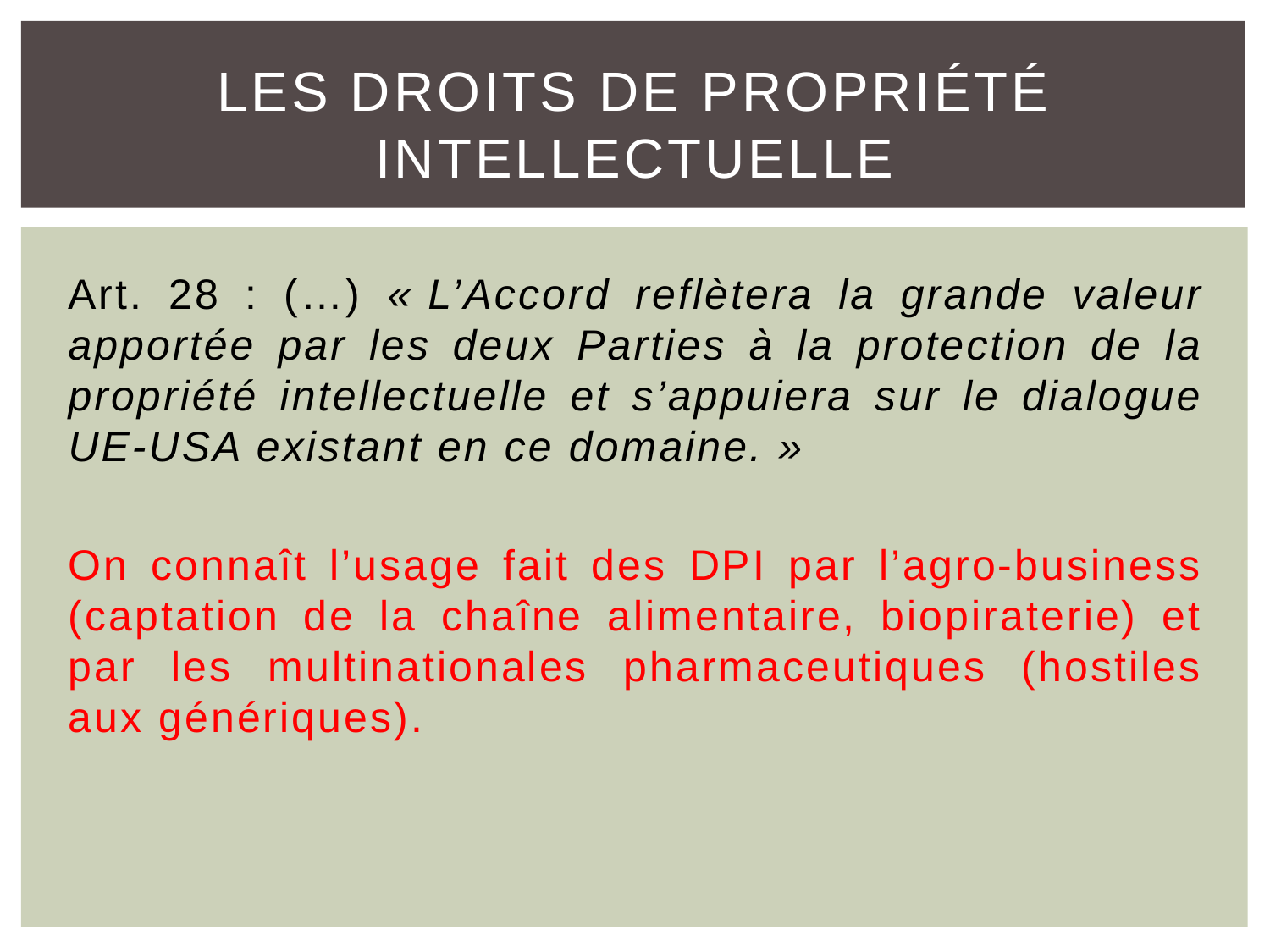

# Les droits de propriété intellectuelle
Art. 28 : (…) « L’Accord reflètera la grande valeur apportée par les deux Parties à la protection de la propriété intellectuelle et s’appuiera sur le dialogue UE-USA existant en ce domaine. »

On connaît l’usage fait des DPI par l’agro-business (captation de la chaîne alimentaire, biopiraterie) et par les multinationales pharmaceutiques (hostiles aux génériques).